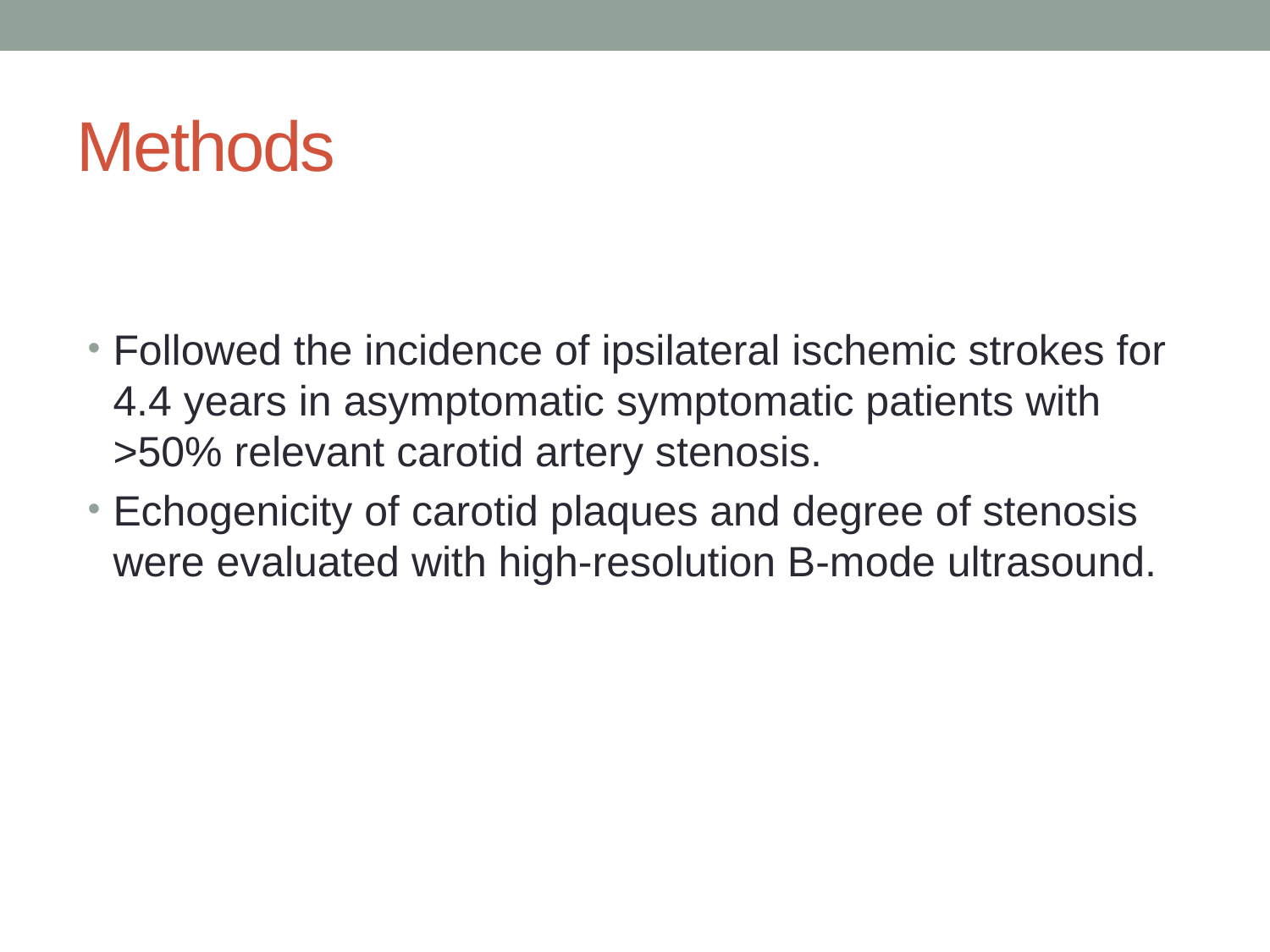

# Methods
Followed the incidence of ipsilateral ischemic strokes for 4.4 years in asymptomatic symptomatic patients with >50% relevant carotid artery stenosis.
Echogenicity of carotid plaques and degree of stenosis were evaluated with high-resolution B-mode ultrasound.